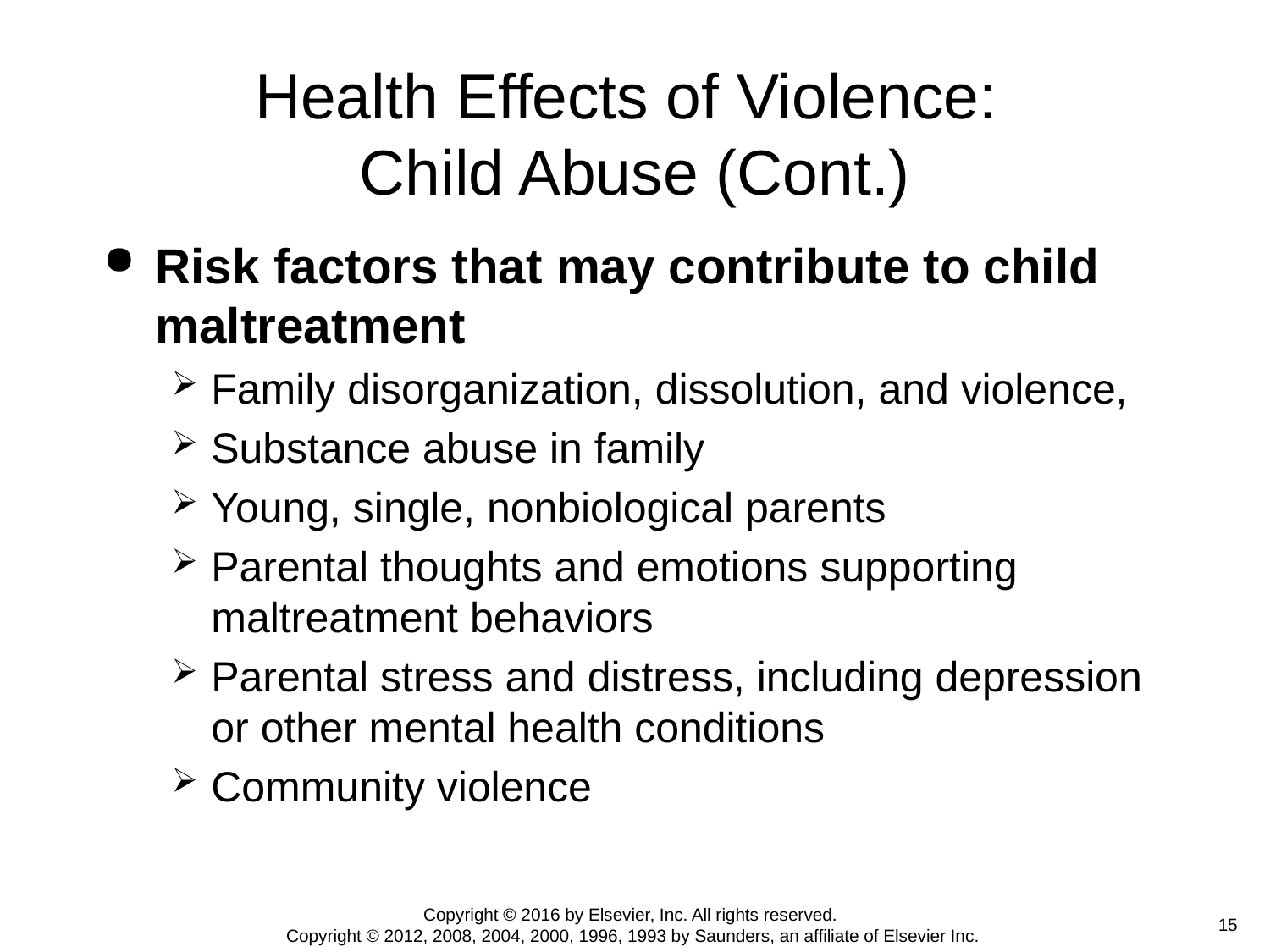

# Health Effects of Violence: Child Abuse (Cont.)
Risk factors that may contribute to child maltreatment
Family disorganization, dissolution, and violence,
Substance abuse in family
Young, single, nonbiological parents
Parental thoughts and emotions supporting maltreatment behaviors
Parental stress and distress, including depression or other mental health conditions
Community violence
Copyright © 2016 by Elsevier, Inc. All rights reserved.
Copyright © 2012, 2008, 2004, 2000, 1996, 1993 by Saunders, an affiliate of Elsevier Inc.
 15